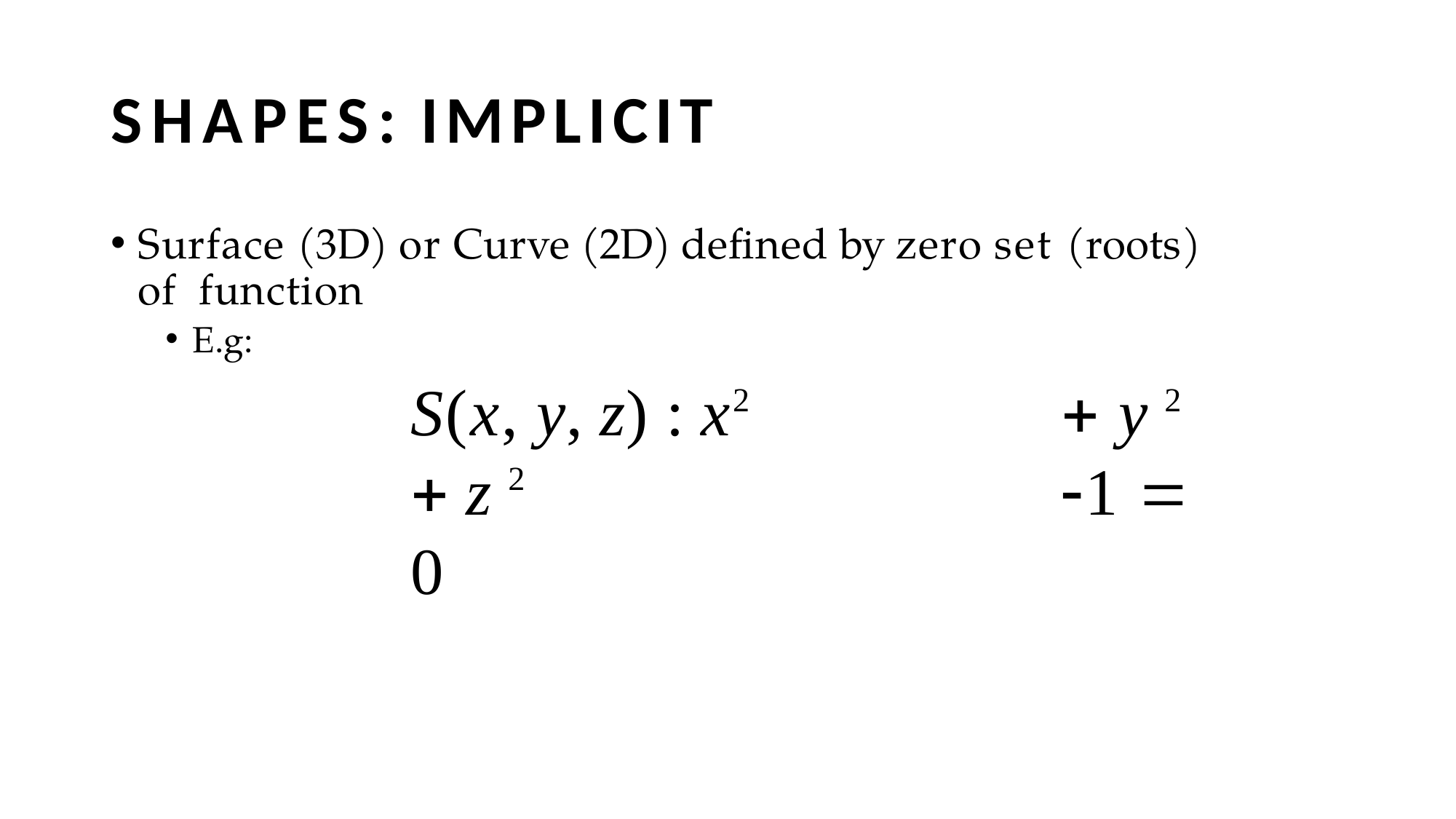

# SHAPES: IMPLICIT
Surface (3D) or Curve (2D) defined by zero set (roots) of  function
E.g:
S(x, y, z) : x2	+ y 2	+ z 2	−1 = 0